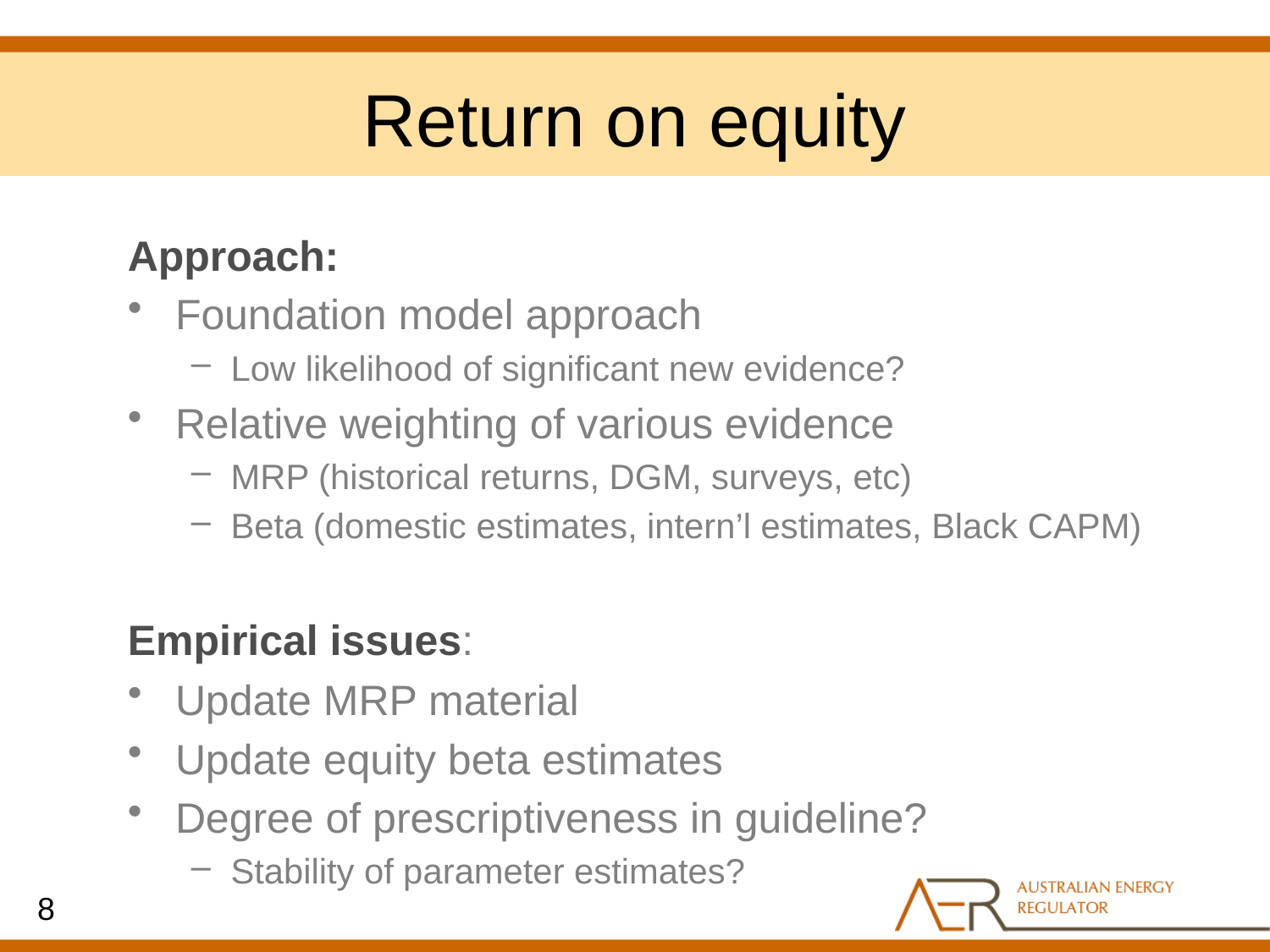

Return on equity
Approach:
Foundation model approach
Low likelihood of significant new evidence?
Relative weighting of various evidence
MRP (historical returns, DGM, surveys, etc)
Beta (domestic estimates, intern’l estimates, Black CAPM)

Empirical issues:
Update MRP material
Update equity beta estimates
Degree of prescriptiveness in guideline?
Stability of parameter estimates?

8